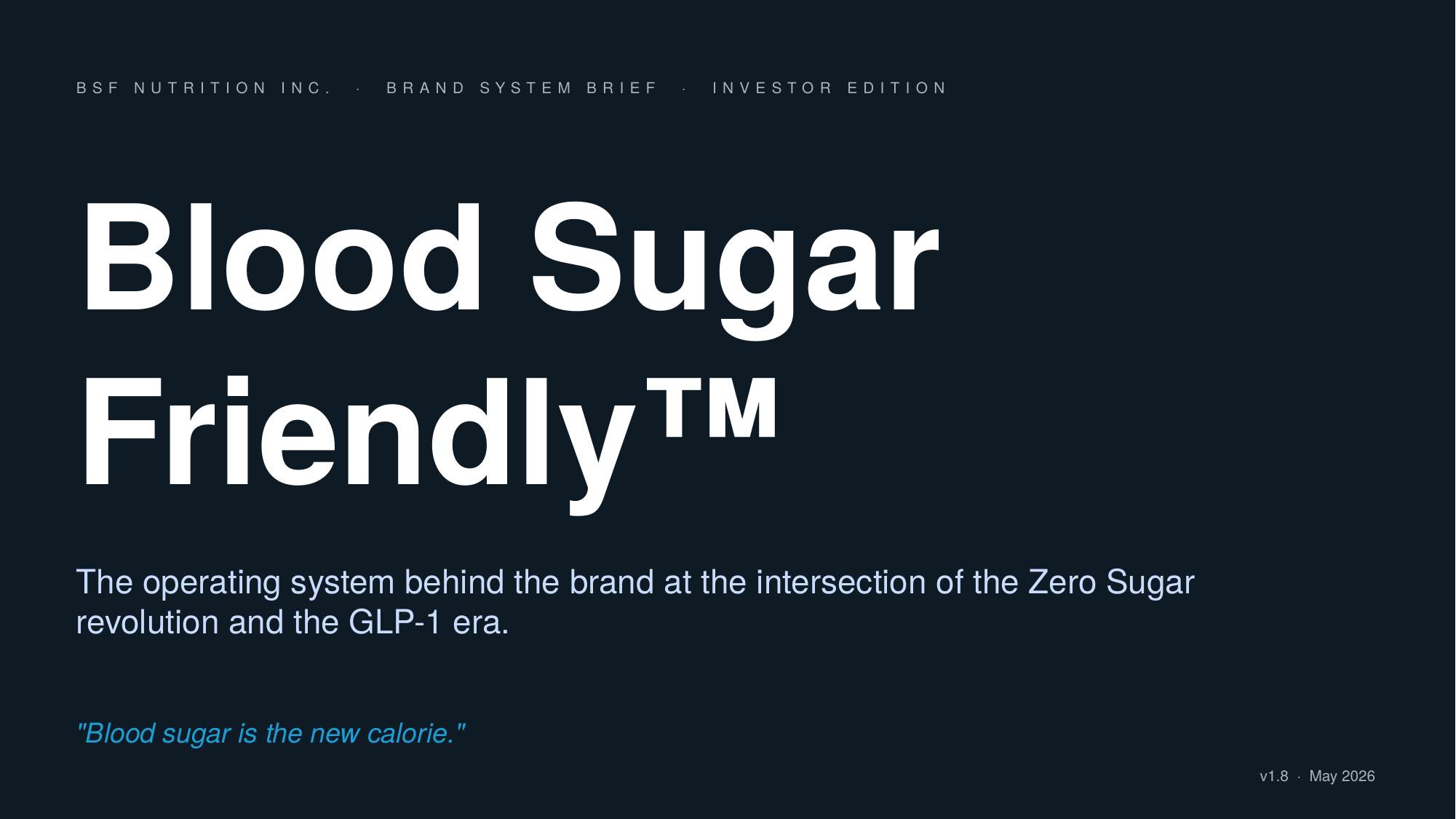

BSF NUTRITION INC.  ·  BRAND SYSTEM BRIEF  ·  INVESTOR EDITION
Blood Sugar
Friendly™
The operating system behind the brand at the intersection of the Zero Sugar revolution and the GLP-1 era.
"Blood sugar is the new calorie."
v1.8  ·  May 2026